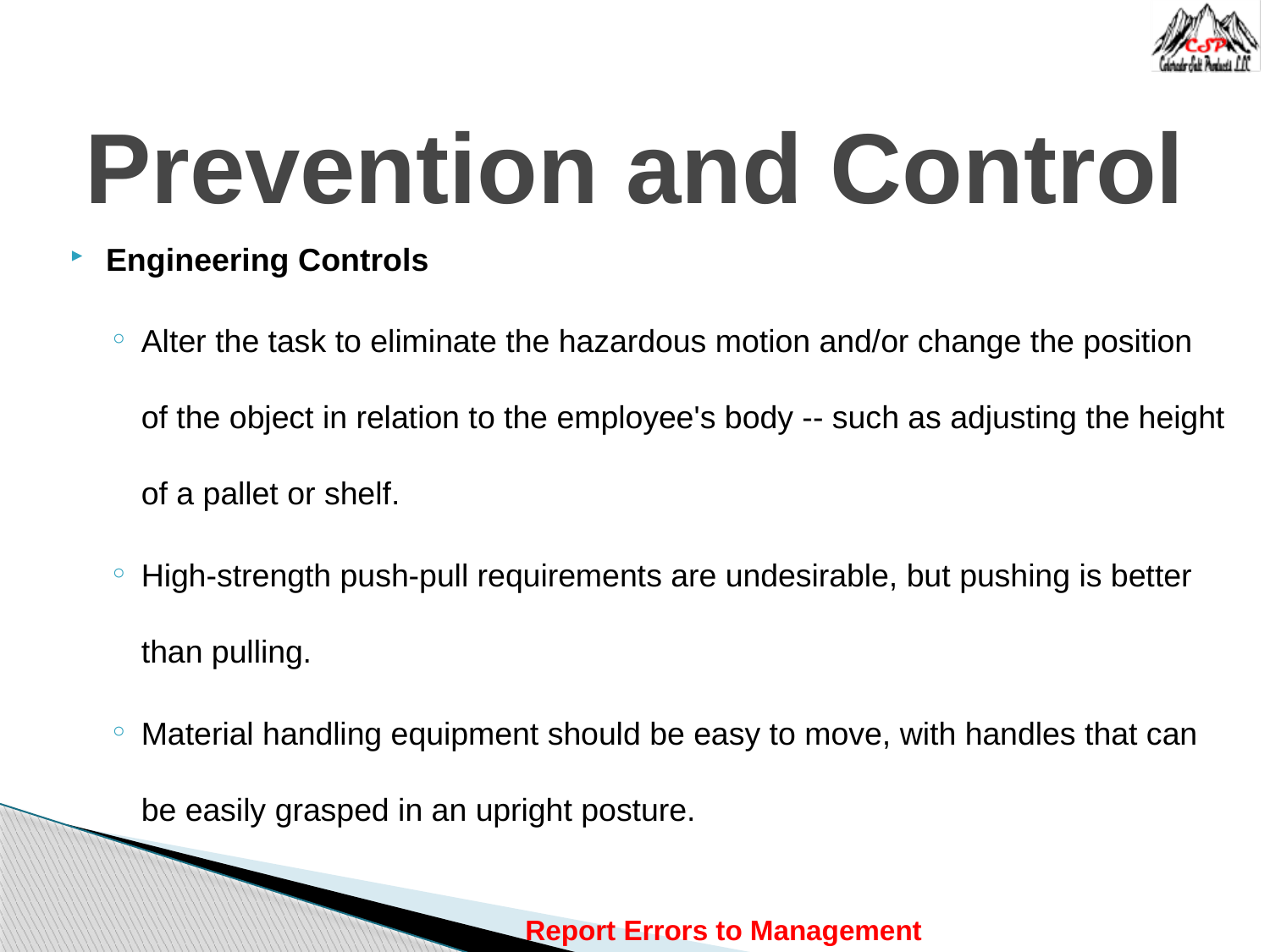

# Prevention and Control
Engineering Controls
Alter the task to eliminate the hazardous motion and/or change the position of the object in relation to the employee's body -- such as adjusting the height of a pallet or shelf.
High-strength push-pull requirements are undesirable, but pushing is better than pulling.
Material handling equipment should be easy to move, with handles that can be easily grasped in an upright posture.

Report Errors to Management